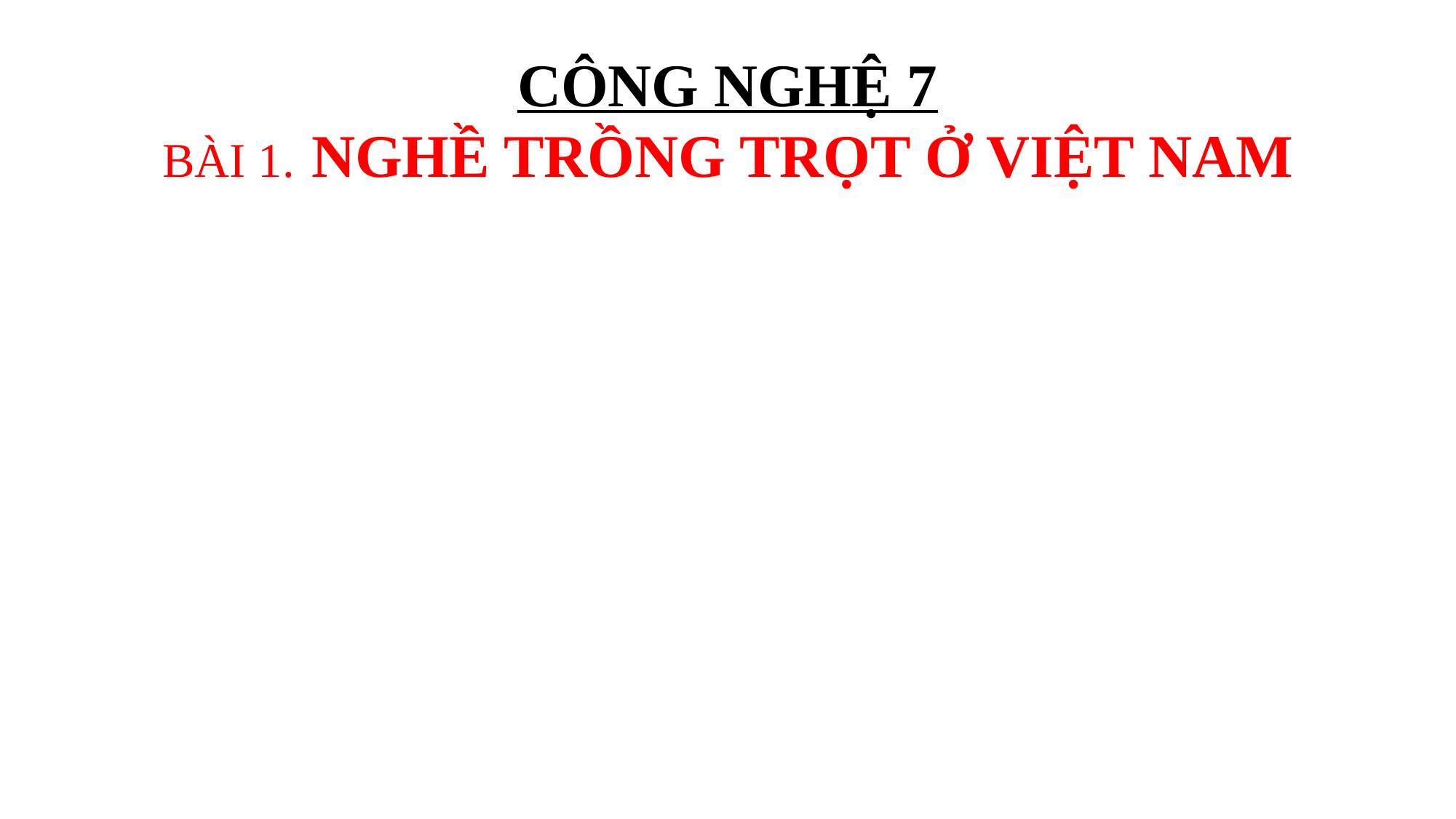

# CÔNG NGHỆ 7 BÀI 1. NGHỀ TRỒNG TRỌT Ở VIỆT NAM